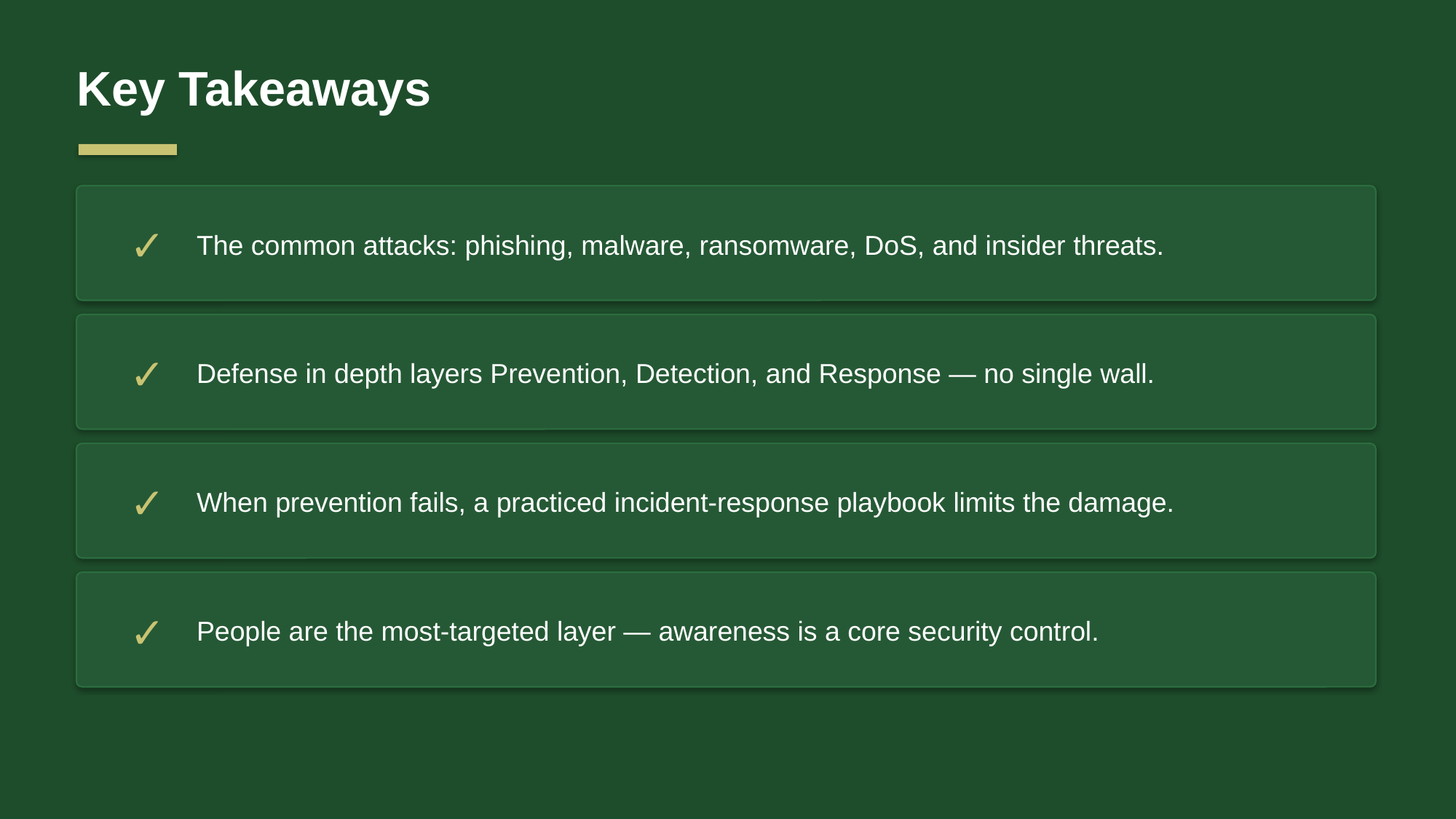

Key Takeaways

✓
The common attacks: phishing, malware, ransomware, DoS, and insider threats.

✓
Defense in depth layers Prevention, Detection, and Response — no single wall.

✓
When prevention fails, a practiced incident-response playbook limits the damage.

✓
People are the most-targeted layer — awareness is a core security control.